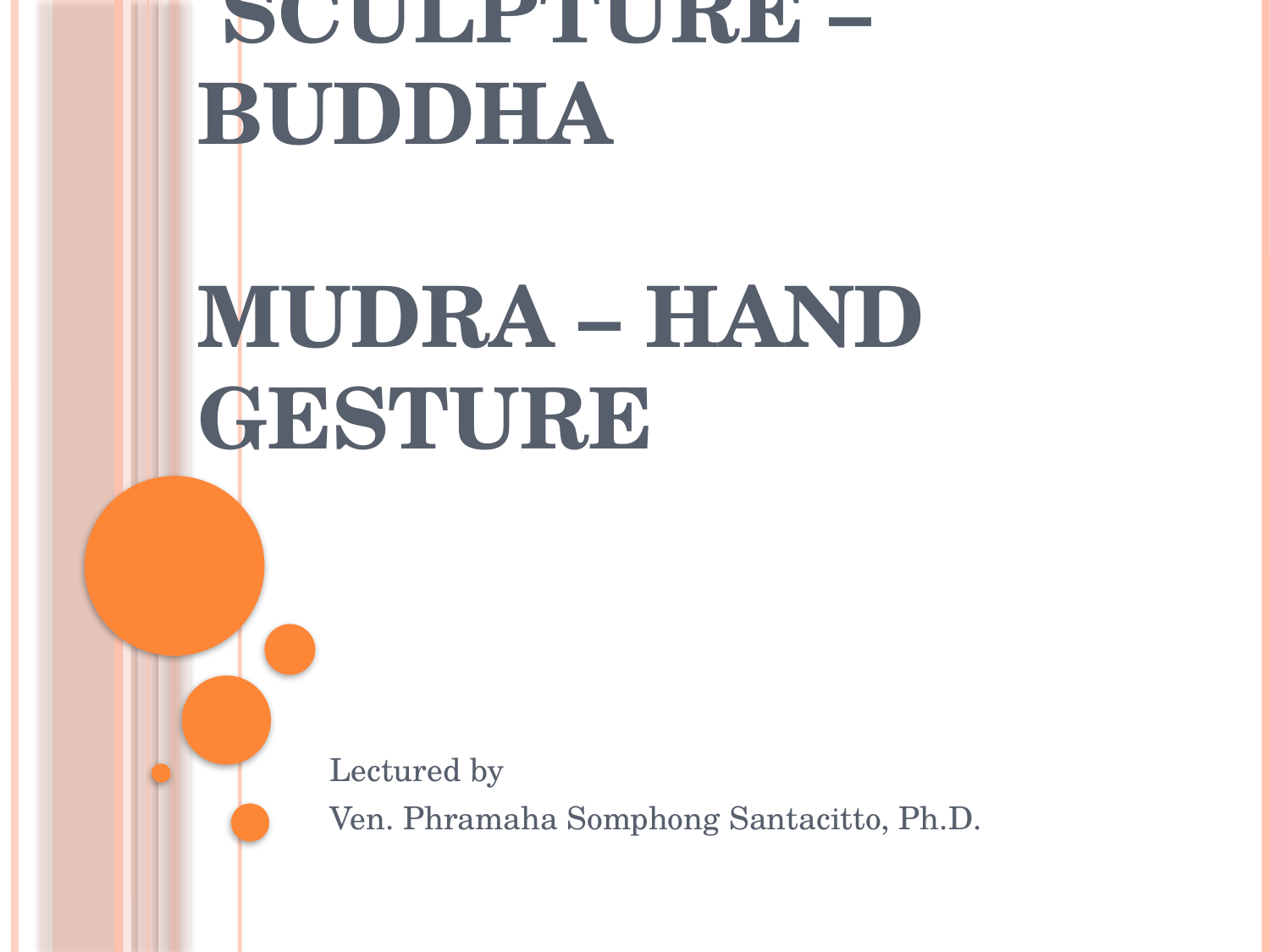

# Buddhist Art Sculpture – Buddha Mudra – Hand gesture

Lectured by
Ven. Phramaha Somphong Santacitto, Ph.D.